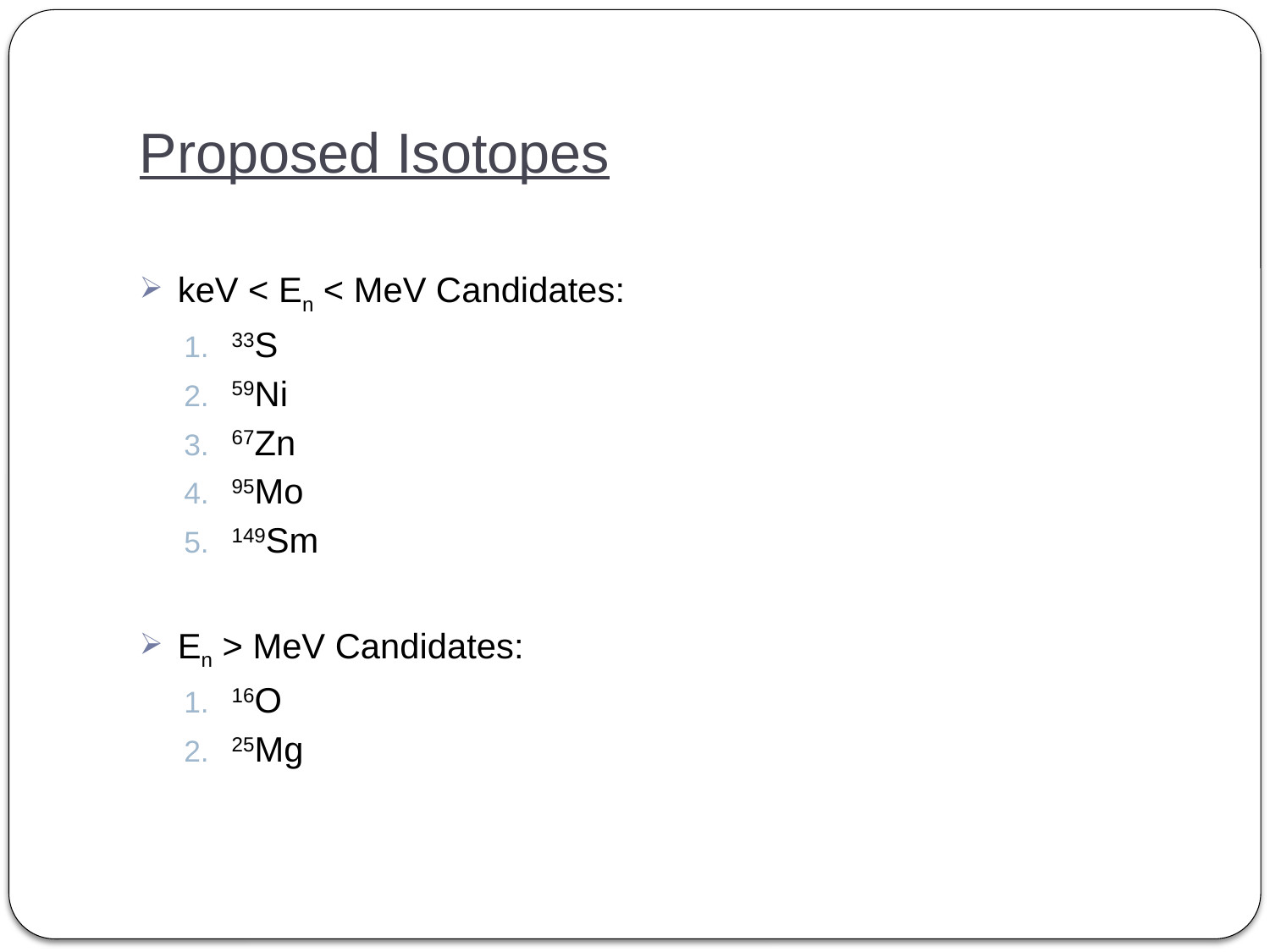

# Proposed Isotopes
keV < En < MeV Candidates:
33S
59Ni
67Zn
95Mo
149Sm

En > MeV Candidates:
16O
25Mg